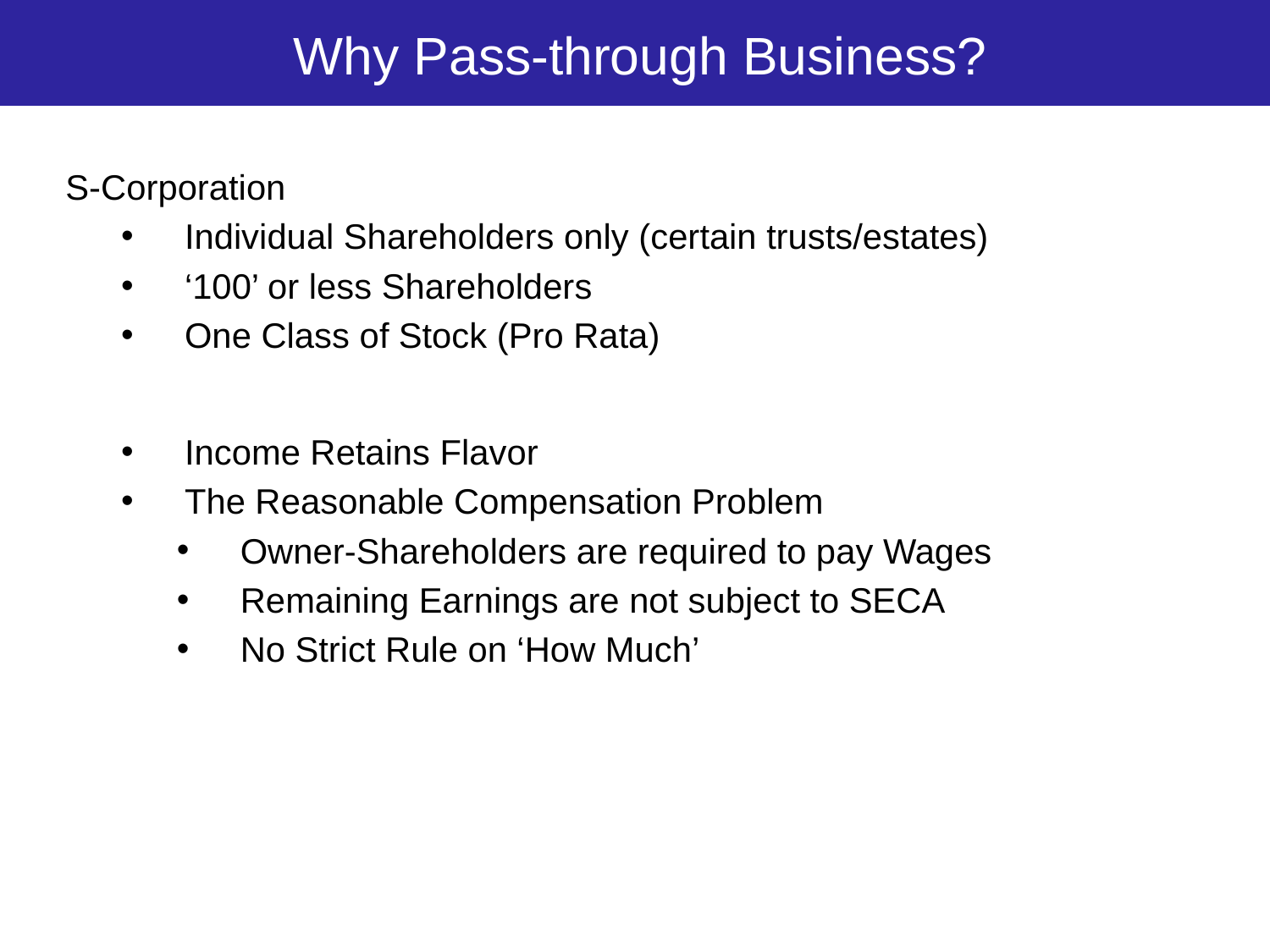

# Why Pass-through Business?
S-Corporation
Individual Shareholders only (certain trusts/estates)
‘100’ or less Shareholders
One Class of Stock (Pro Rata)

Income Retains Flavor
The Reasonable Compensation Problem
Owner-Shareholders are required to pay Wages
Remaining Earnings are not subject to SECA
No Strict Rule on ‘How Much’